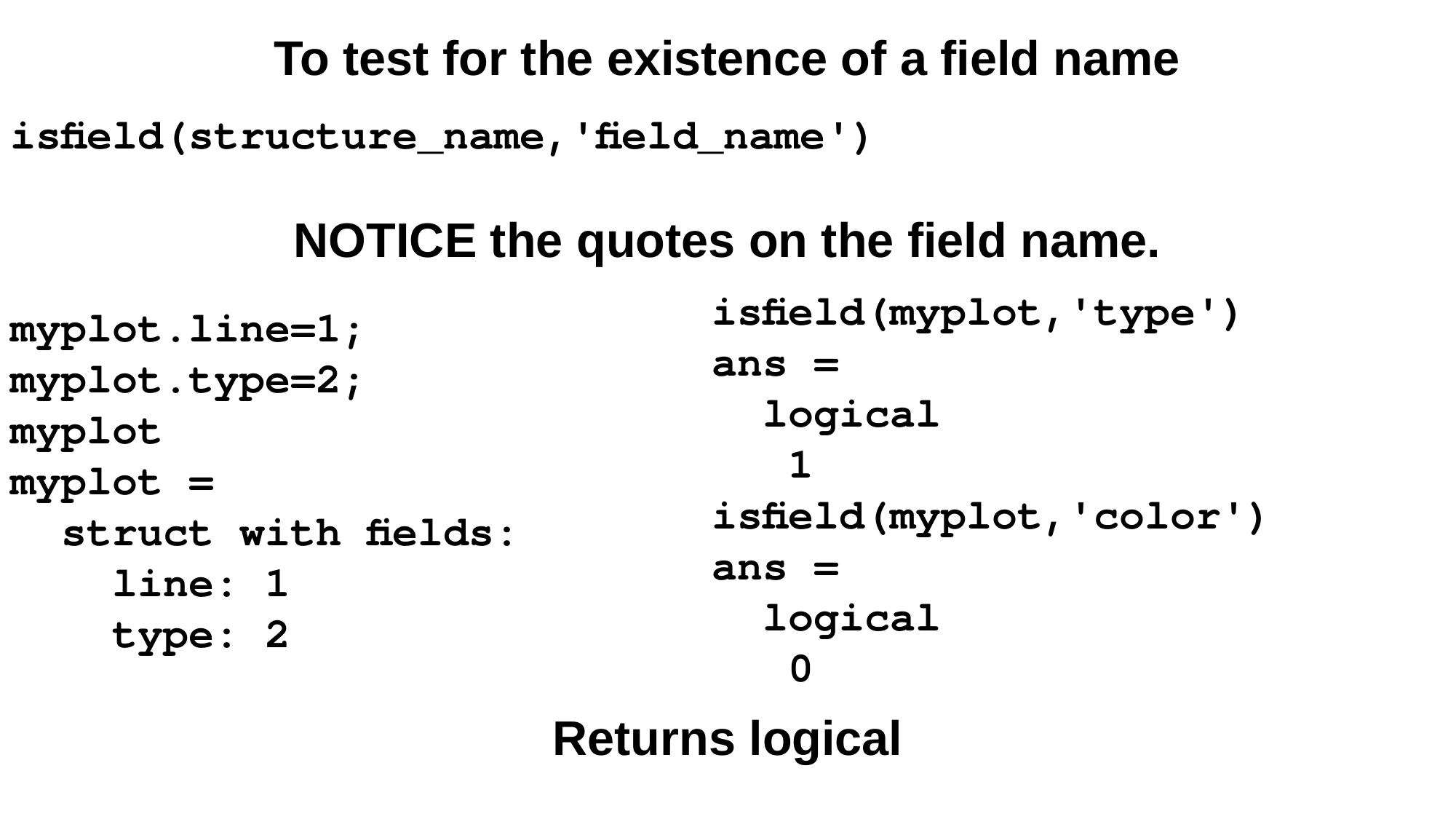

To test for the existence of a field name

isfield(structure_name,'field_name')

NOTICE the quotes on the field name.

myplot.line=1;
myplot.type=2;
myplot
myplot =
  struct with fields:
    line: 1
    type: 2

Returns logical

isfield(myplot,'type')
ans =
  logical
   1
isfield(myplot,'color')
ans =
  logical
   0